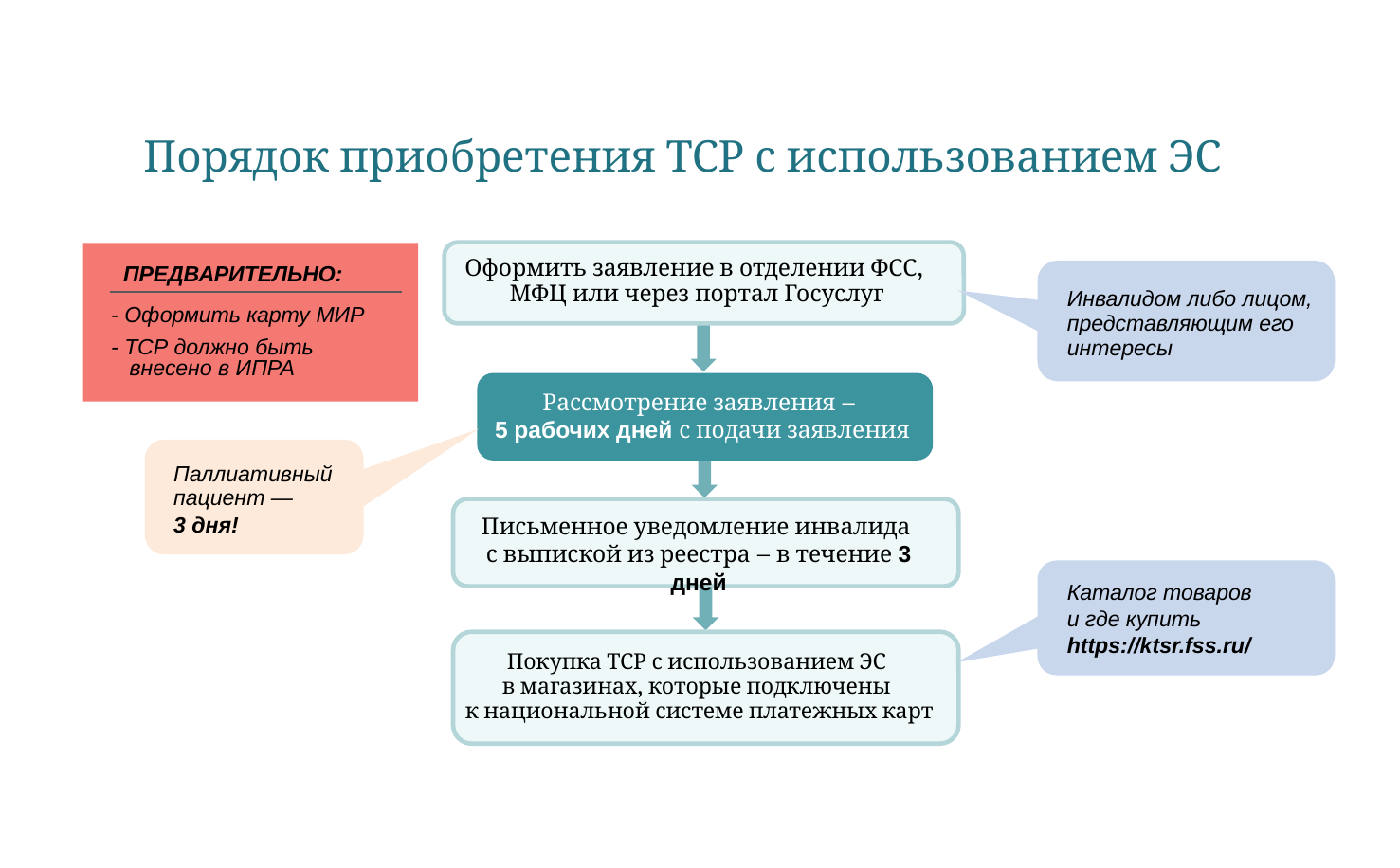

Порядок приобретения ТСР с использованием ЭС
Оформить заявление в отделении ФСС,
МФЦ или через портал Госуслуг

Инвалидом либо лицом, представляющим его интересы
  ПРЕДВАРИТЕЛЬНО:

- Оформить карту МИР

- ТСР должно быть
   внесено в ИПРА

Рассмотрение заявления –
5 рабочих дней с подачи заявления

Паллиативный пациент —
3 дня!
Письменное уведомление инвалида
с выпиской из реестра – в течение 3 дней

Каталог товаров
и где купить https://ktsr.fss.ru/

Покупка ТСР с использованием ЭС
в магазинах, которые подключены
к национальной системе платежных карт